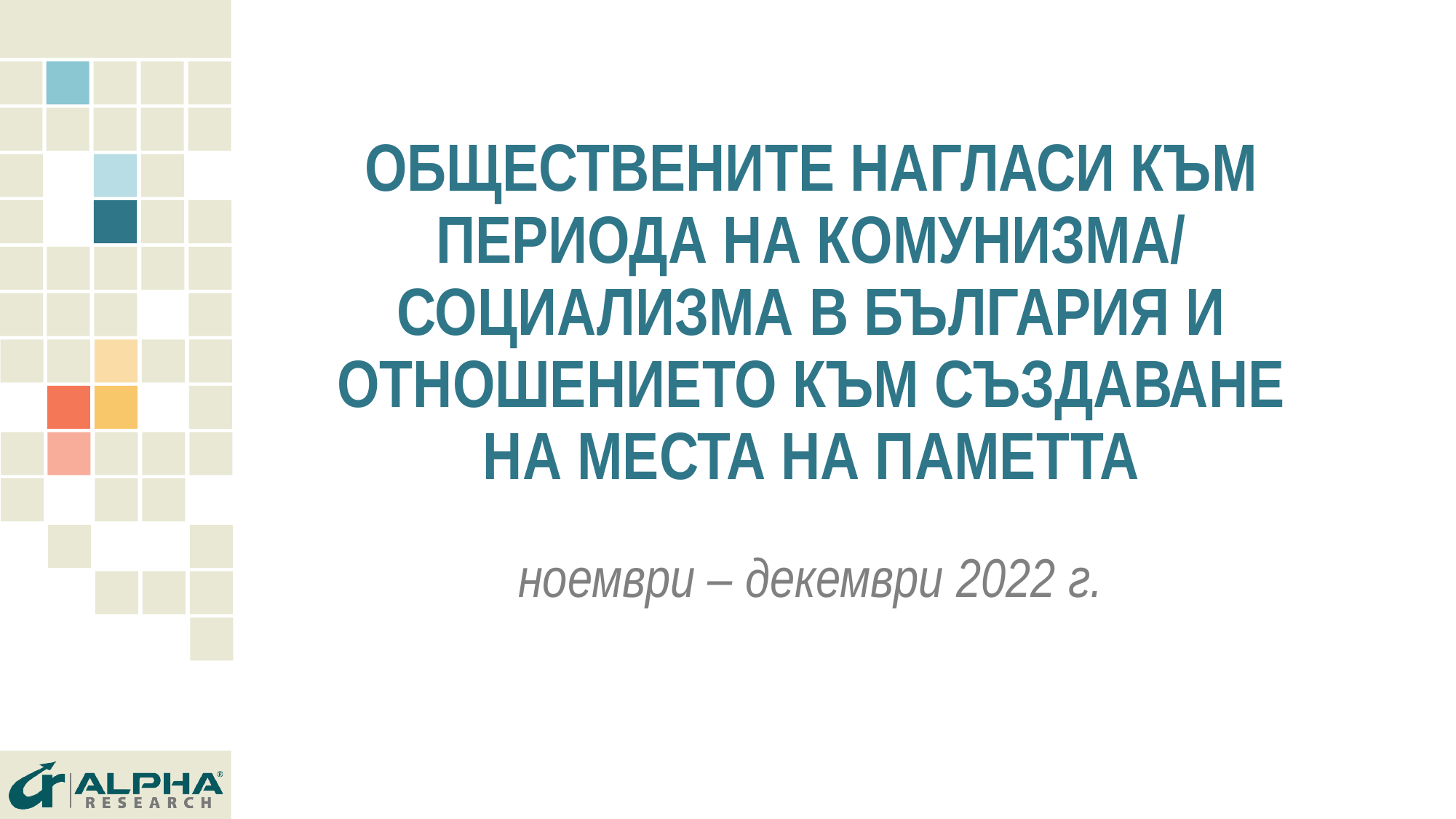

# ОБЩЕСТВЕНИTE НАГЛАСИ КЪМ ПЕРИОДА НА КОМУНИЗМА/ СОЦИАЛИЗМА В БЪЛГАРИЯ И ОТНОШЕНИЕTO КЪМ СЪЗДАВАНЕ НА МЕСТА НА ПАМЕТTA
ноември – декември 2022 г.